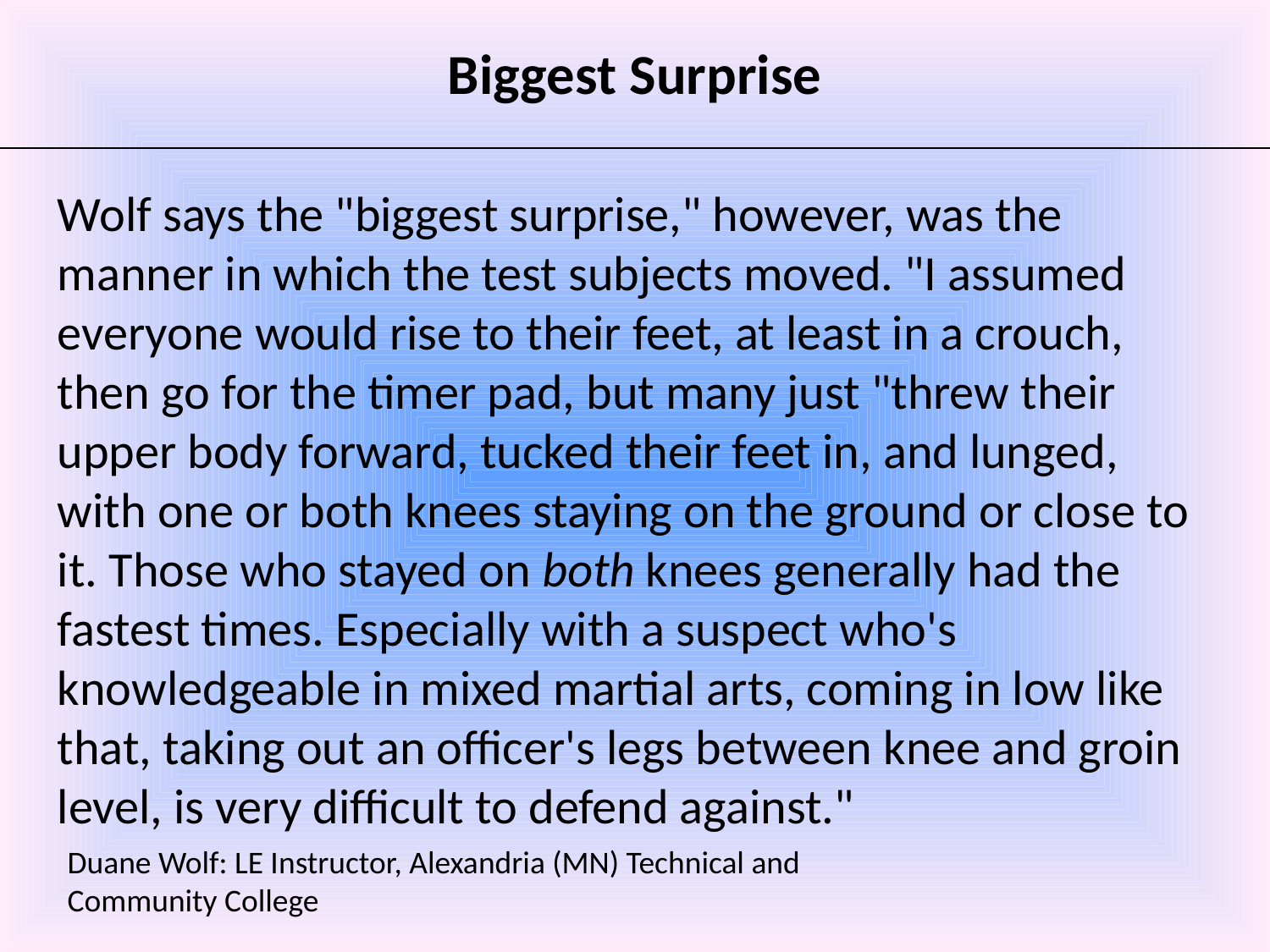

# Biggest Surprise
Wolf says the "biggest surprise," however, was the manner in which the test subjects moved. "I assumed everyone would rise to their feet, at least in a crouch, then go for the timer pad, but many just "threw their upper body forward, tucked their feet in, and lunged, with one or both knees staying on the ground or close to it. Those who stayed on both knees generally had the fastest times. Especially with a suspect who's knowledgeable in mixed martial arts, coming in low like that, taking out an officer's legs between knee and groin level, is very difficult to defend against."
Duane Wolf: LE Instructor, Alexandria (MN) Technical and Community College